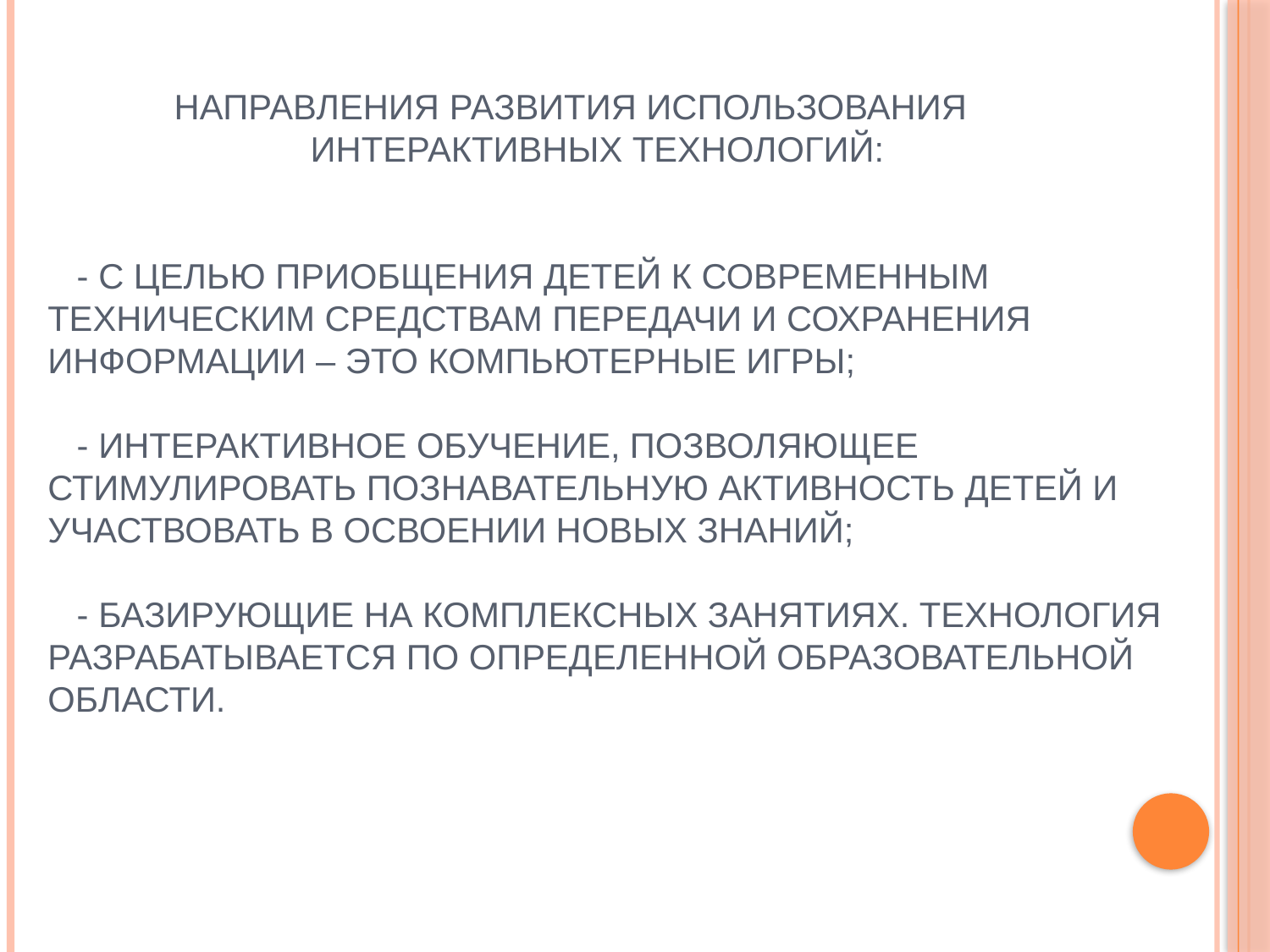

# НАПРАВЛЕНИЯ РАЗВИТИЯ ИСПОЛЬЗОВАНИЯ ИНТЕРАКТИВНЫХ ТЕХНОЛОГИЙ: - С ЦЕЛЬЮ ПРИОБЩЕНИЯ ДЕТЕЙ К СОВРЕМЕННЫМ ТЕХНИЧЕСКИМ СРЕДСТВАМ ПЕРЕДАЧИ И СОХРАНЕНИЯ ИНФОРМАЦИИ – ЭТО КОМПЬЮТЕРНЫЕ ИГРЫ; - ИНТЕРАКТИВНОЕ ОБУЧЕНИЕ, ПОЗВОЛЯЮЩЕЕ СТИМУЛИРОВАТЬ ПОЗНАВАТЕЛЬНУЮ АКТИВНОСТЬ ДЕТЕЙ И УЧАСТВОВАТЬ В ОСВОЕНИИ НОВЫХ ЗНАНИЙ; - БАЗИРУЮЩИЕ НА КОМПЛЕКСНЫХ ЗАНЯТИЯХ. ТЕХНОЛОГИЯ РАЗРАБАТЫВАЕТСЯ ПО ОПРЕДЕЛЕННОЙ ОБРАЗОВАТЕЛЬНОЙ ОБЛАСТИ.